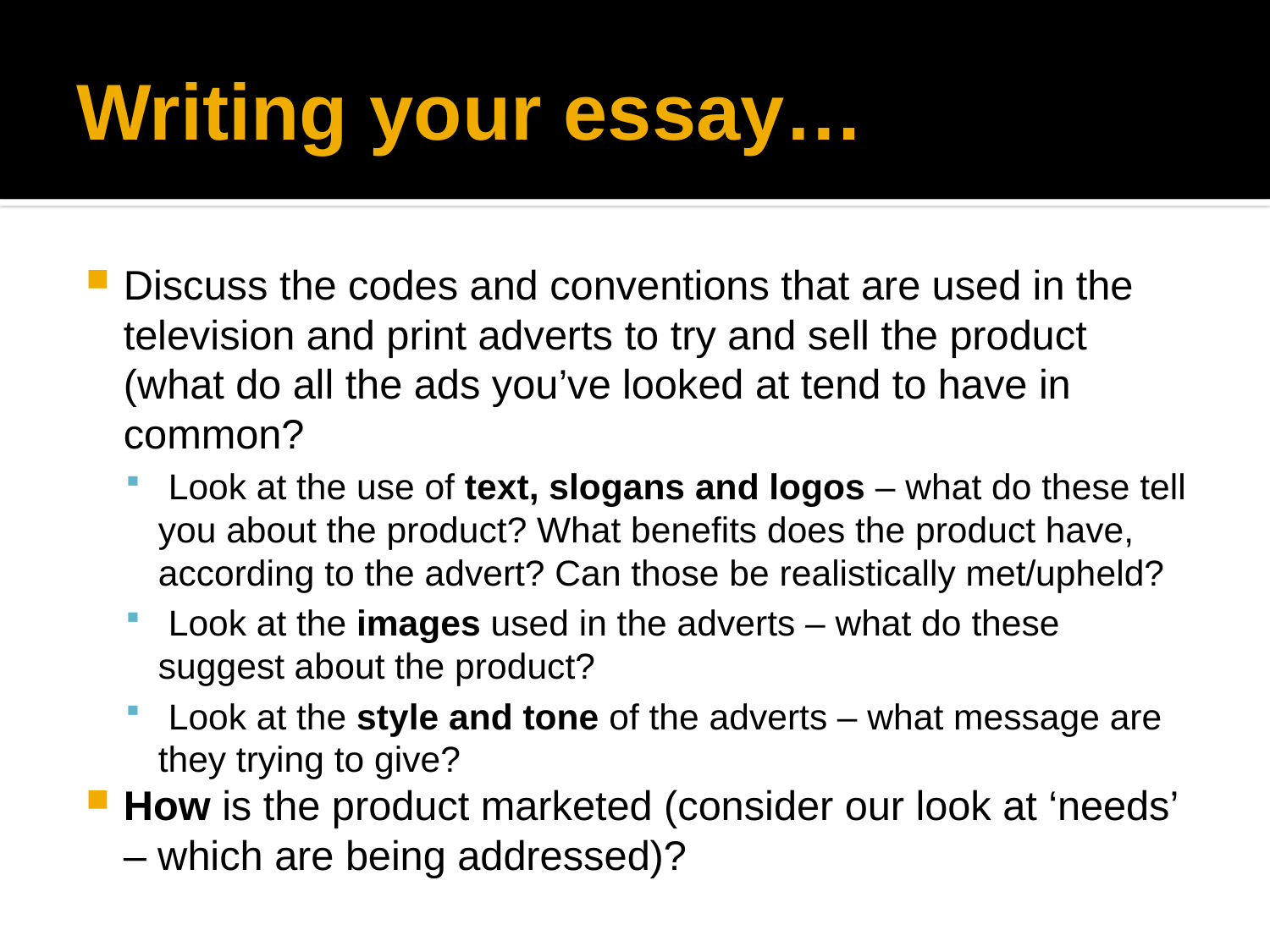

# Writing your essay…
Discuss the codes and conventions that are used in the television and print adverts to try and sell the product (what do all the ads you’ve looked at tend to have in common?
 Look at the use of text, slogans and logos – what do these tell you about the product? What benefits does the product have, according to the advert? Can those be realistically met/upheld?
 Look at the images used in the adverts – what do these suggest about the product?
 Look at the style and tone of the adverts – what message are they trying to give?
How is the product marketed (consider our look at ‘needs’ – which are being addressed)?